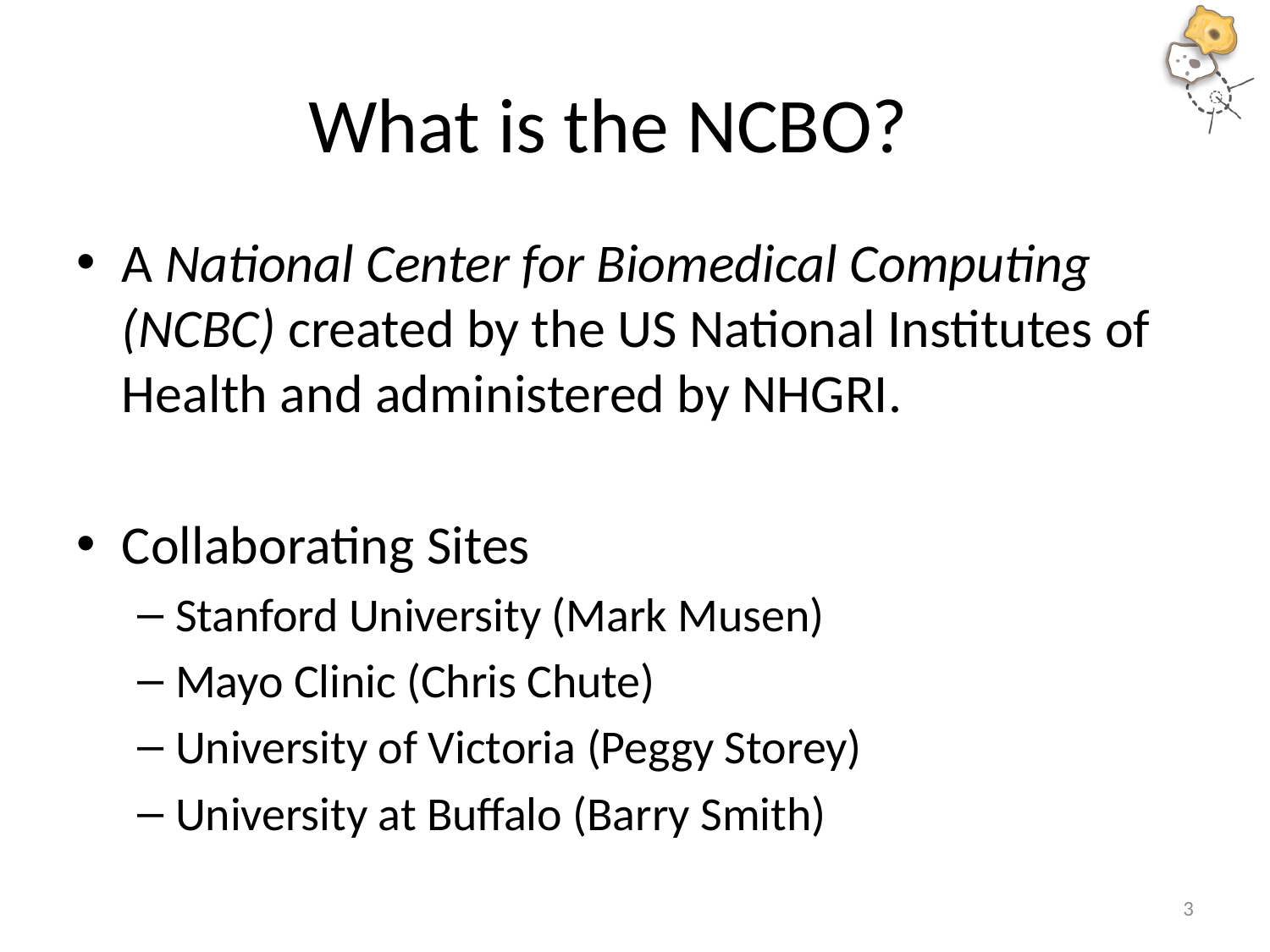

# What is the NCBO?
A National Center for Biomedical Computing (NCBC) created by the US National Institutes of Health and administered by NHGRI.

Collaborating Sites
Stanford University (Mark Musen)
Mayo Clinic (Chris Chute)
University of Victoria (Peggy Storey)
University at Buffalo (Barry Smith)

3